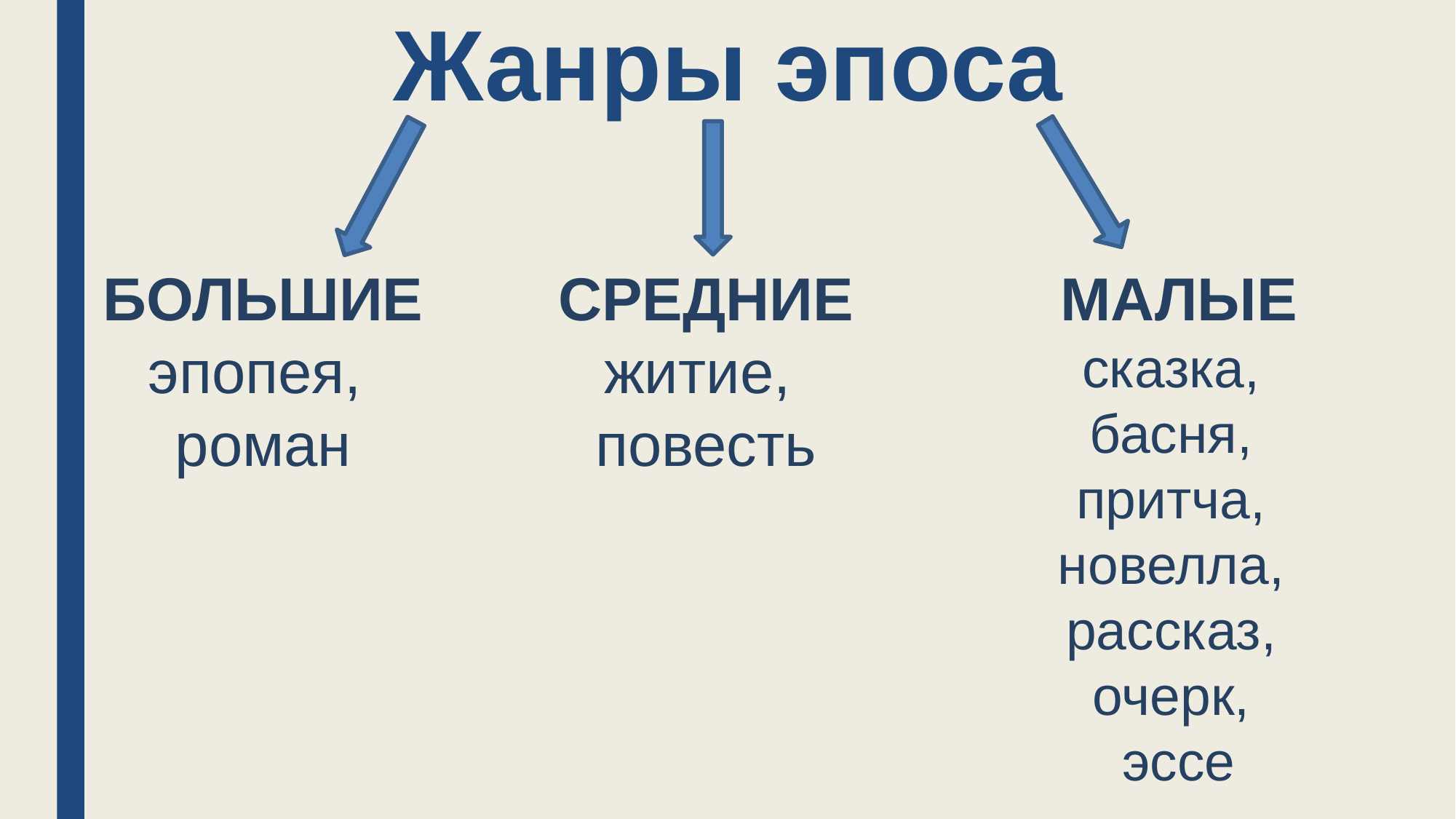

# Жанры эпоса

СРЕДНИЕ
житие,
повесть
МАЛЫЕ
сказка,
басня,
притча,
новелла,
рассказ,
очерк,
эссе
БОЛЬШИЕ
эпопея,
роман